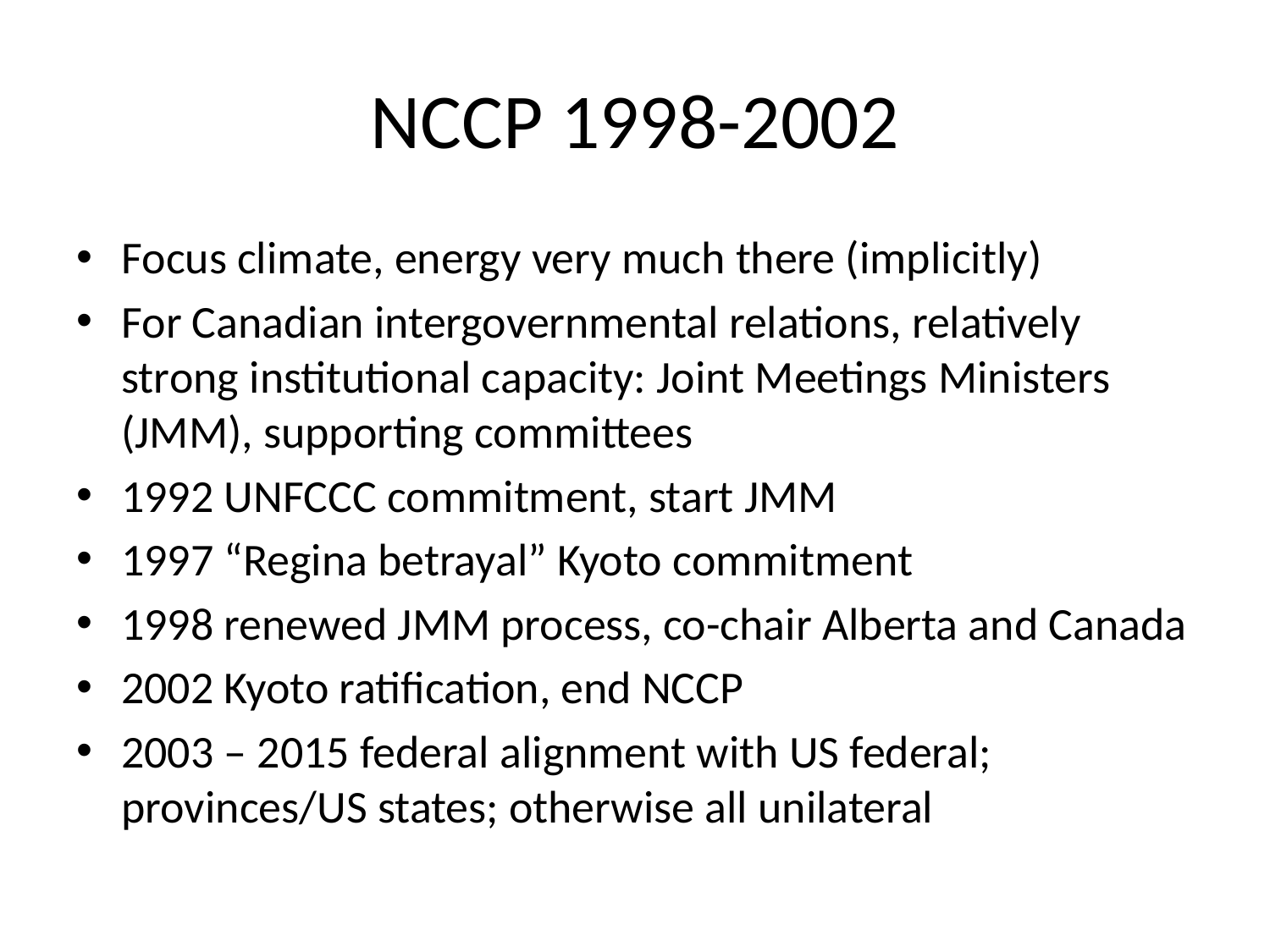

# NCCP 1998-2002
Focus climate, energy very much there (implicitly)
For Canadian intergovernmental relations, relatively strong institutional capacity: Joint Meetings Ministers (JMM), supporting committees
1992 UNFCCC commitment, start JMM
1997 “Regina betrayal” Kyoto commitment
1998 renewed JMM process, co-chair Alberta and Canada
2002 Kyoto ratification, end NCCP
2003 – 2015 federal alignment with US federal; provinces/US states; otherwise all unilateral